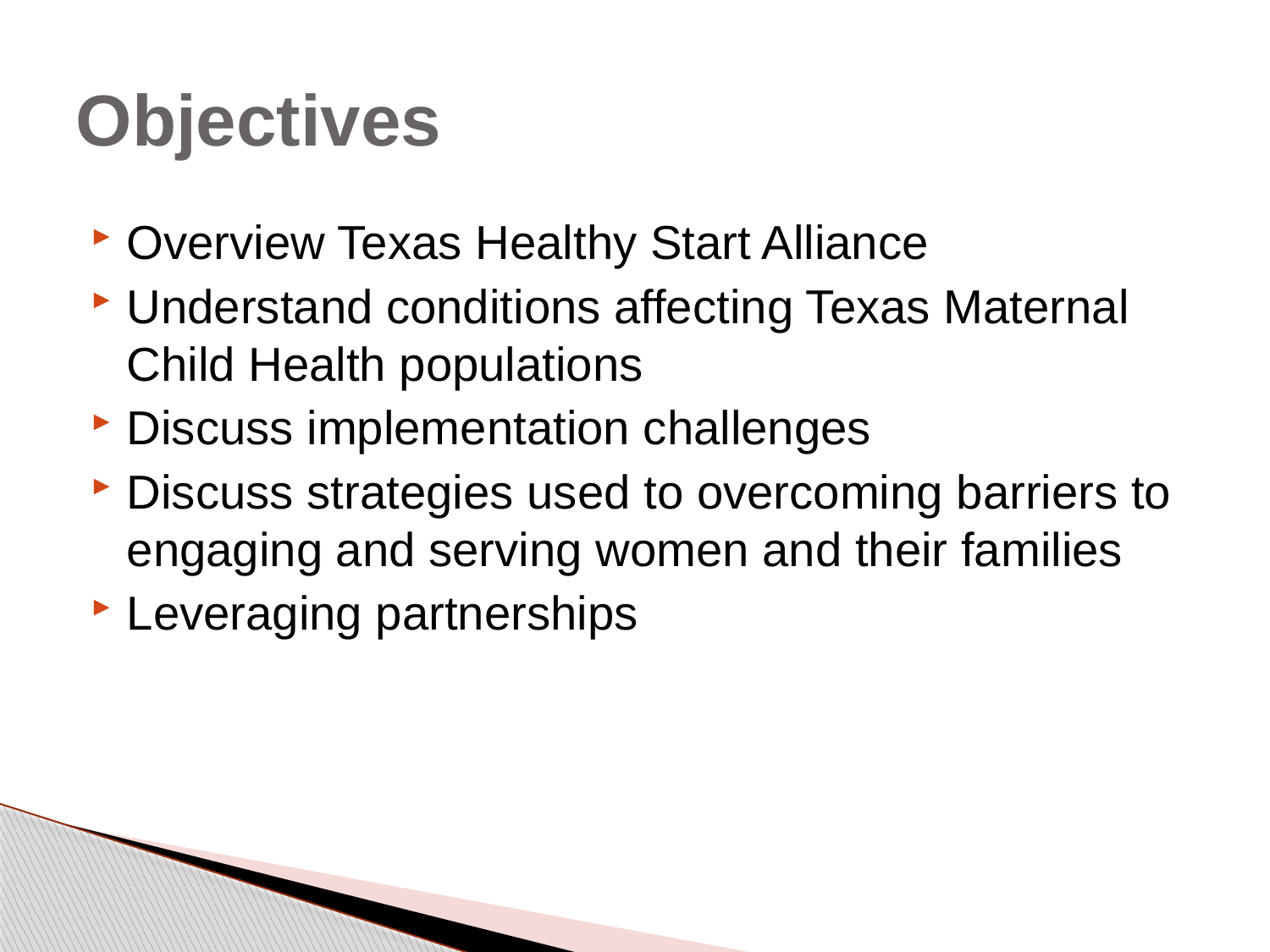

# Objectives
Overview Texas Healthy Start Alliance
Understand conditions affecting Texas Maternal Child Health populations
Discuss implementation challenges
Discuss strategies used to overcoming barriers to engaging and serving women and their families
Leveraging partnerships